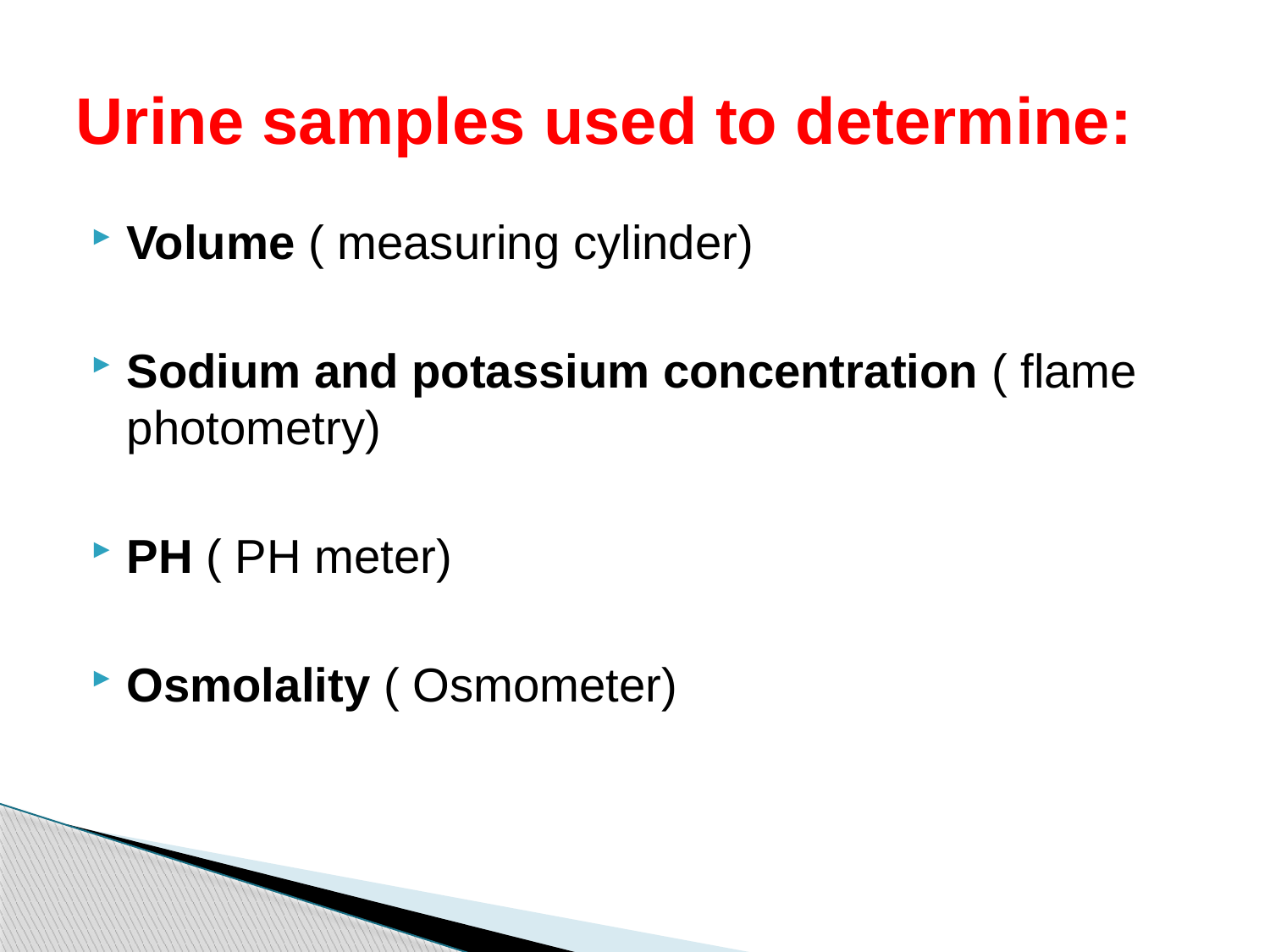

# Urine samples used to determine:
Volume ( measuring cylinder)

Sodium and potassium concentration ( flame photometry)

PH ( PH meter)

Osmolality ( Osmometer)